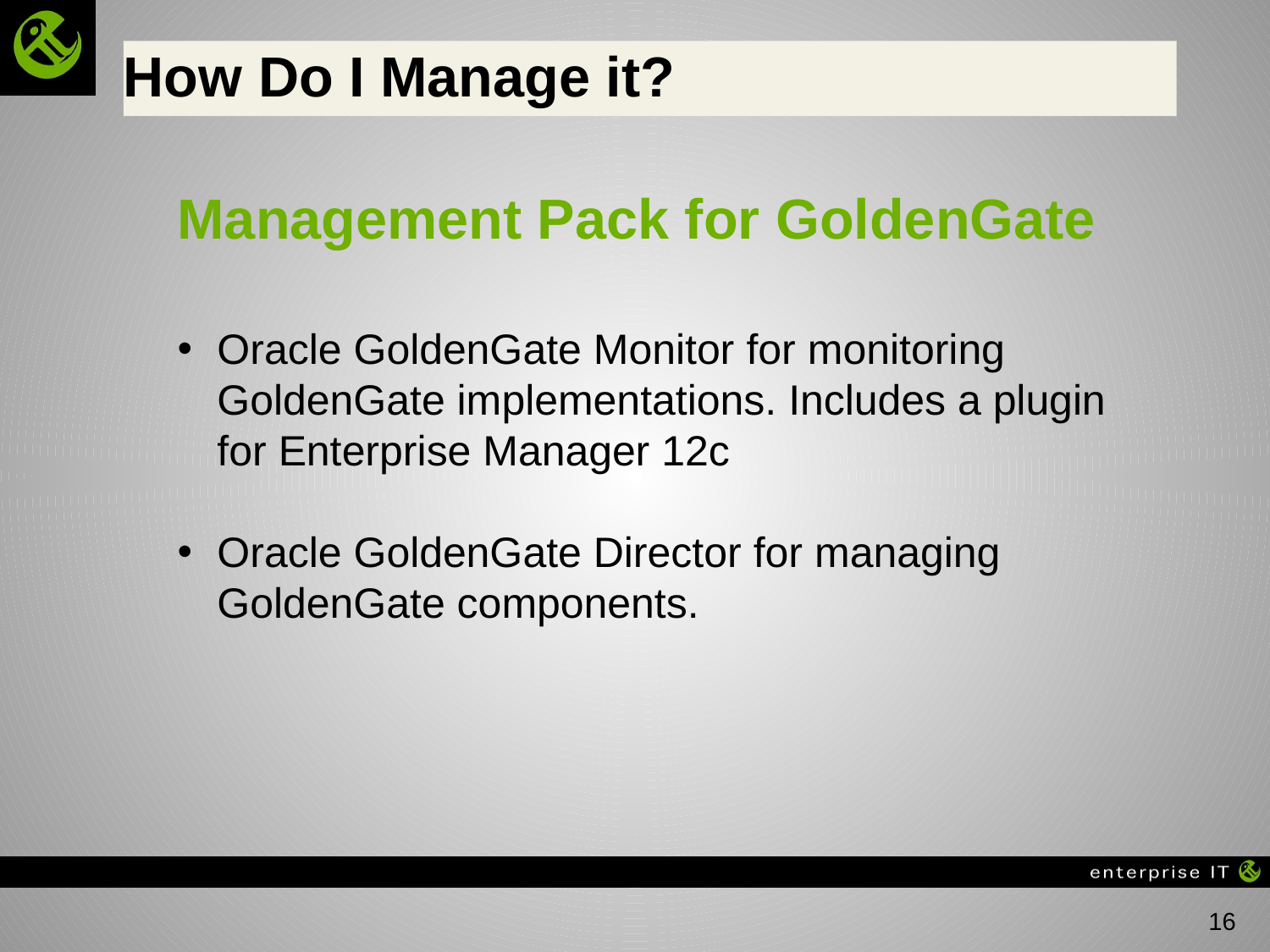

# How Do I Manage it?
Management Pack for GoldenGate
Oracle GoldenGate Monitor for monitoring GoldenGate implementations. Includes a plugin for Enterprise Manager 12c

Oracle GoldenGate Director for managing GoldenGate components.